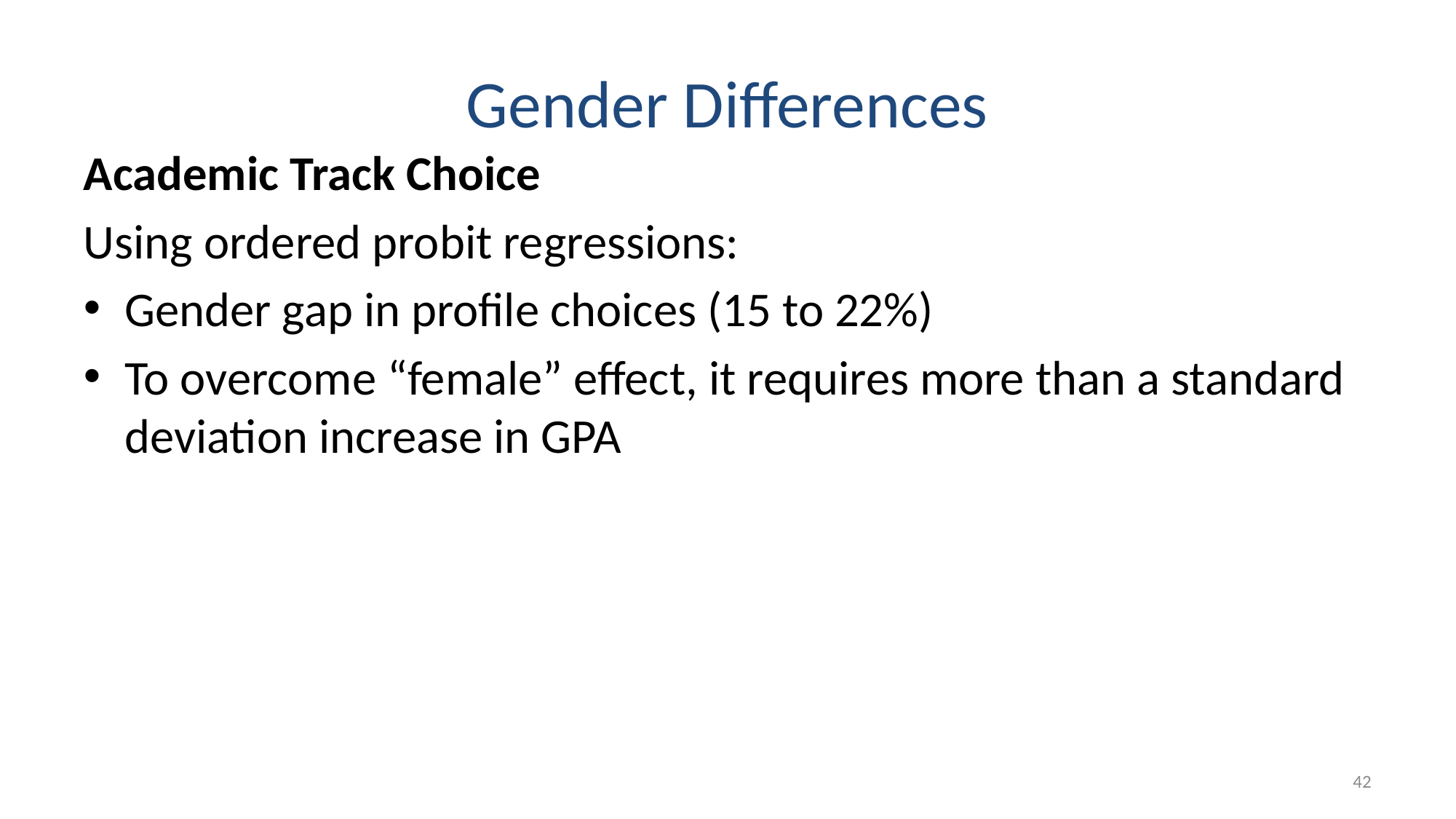

# Gender Differences
Academic Track Choice
Using ordered probit regressions:
Gender gap in profile choices (15 to 22%)
To overcome “female” effect, it requires more than a standard deviation increase in GPA
42